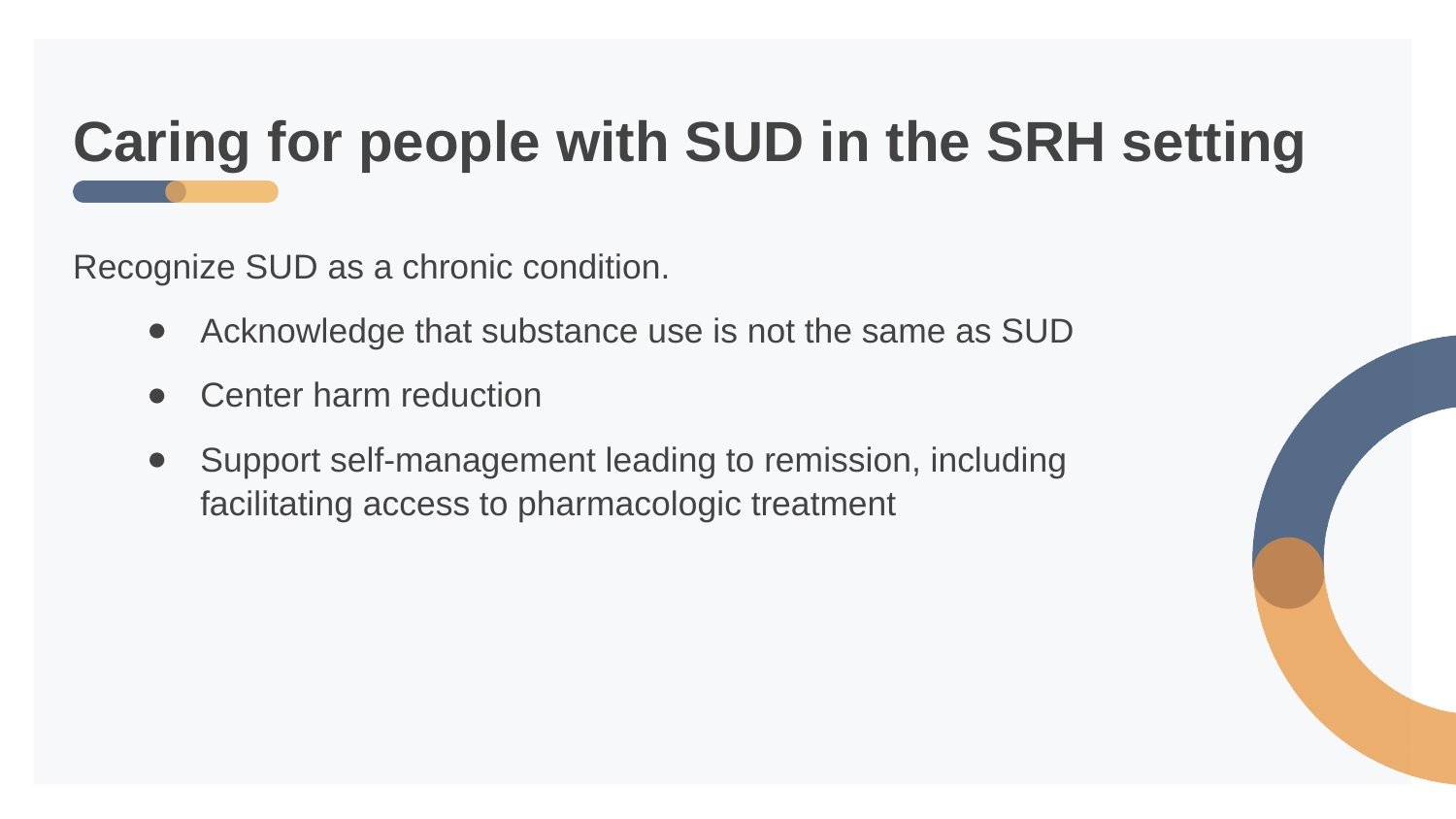

# Caring for people with SUD in the SRH setting
Recognize SUD as a chronic condition.
Acknowledge that substance use is not the same as SUD
Center harm reduction
Support self-management leading to remission, including facilitating access to pharmacologic treatment